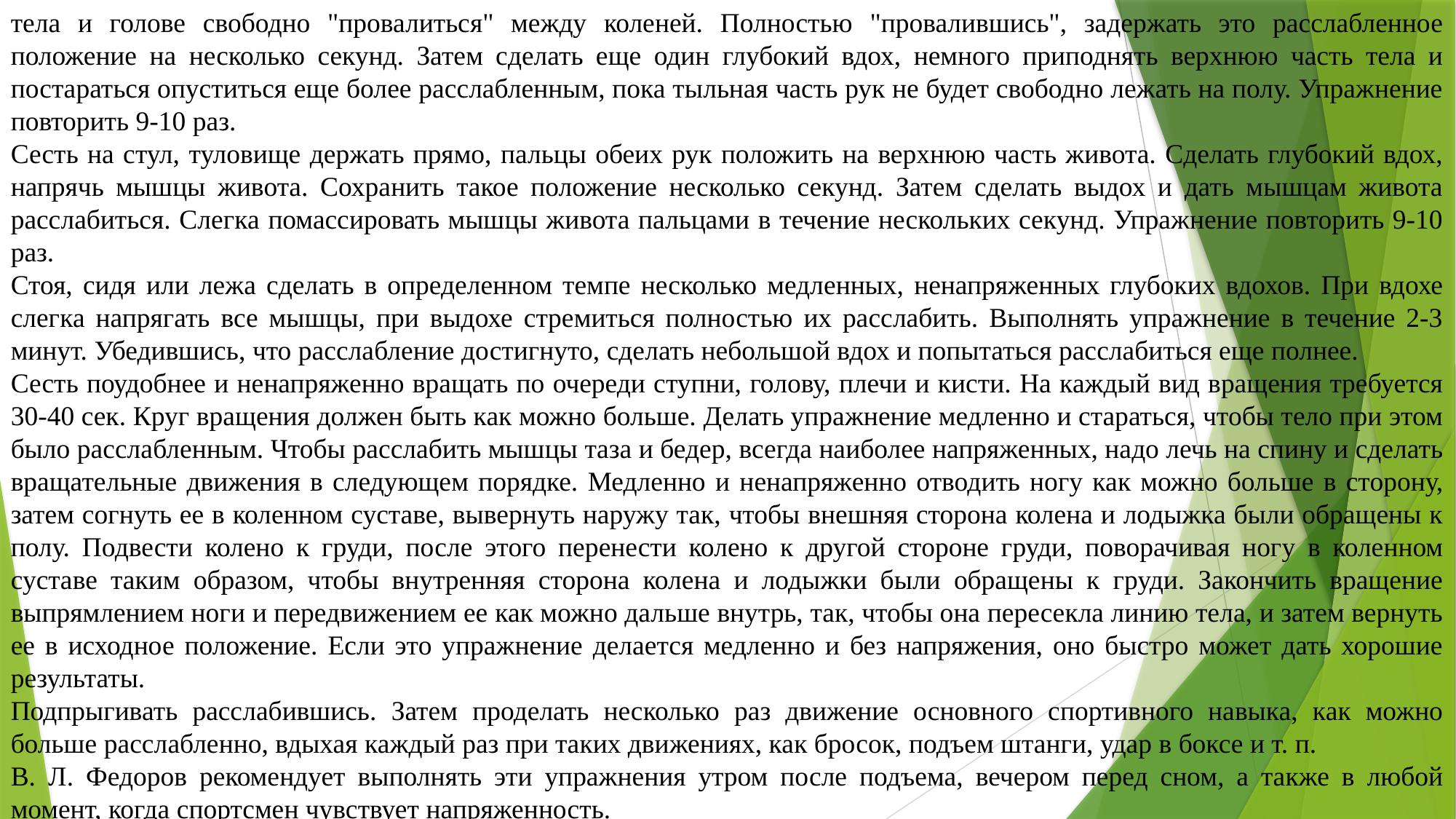

тела и голове свободно "провалиться" между коленей. Полностью "провалившись", задержать это расслабленное положение на несколько секунд. Затем сделать еще один глубокий вдох, немного приподнять верхнюю часть тела и постараться опуститься еще более расслабленным, пока тыльная часть рук не будет свободно лежать на полу. Упражнение повторить 9-10 раз.
Сесть на стул, туловище держать прямо, пальцы обеих рук положить на верхнюю часть живота. Сделать глубокий вдох, напрячь мышцы живота. Сохранить такое положение несколько секунд. Затем сделать выдох и дать мышцам живота расслабиться. Слегка помассировать мышцы живота пальцами в течение нескольких секунд. Упражнение повторить 9-10 раз.
Стоя, сидя или лежа сделать в определенном темпе несколько медленных, ненапряженных глубоких вдохов. При вдохе слегка напрягать все мышцы, при выдохе стремиться полностью их расслабить. Выполнять упражнение в течение 2-3 минут. Убедившись, что расслабление достигнуто, сделать небольшой вдох и попытаться расслабиться еще полнее.
Сесть поудобнее и ненапряженно вращать по очереди ступни, голову, плечи и кисти. На каждый вид вращения требуется 30-40 сек. Круг вращения должен быть как можно больше. Делать упражнение медленно и стараться, чтобы тело при этом было расслабленным. Чтобы расслабить мышцы таза и бедер, всегда наиболее напряженных, надо лечь на спину и сделать вращательные движения в следующем порядке. Медленно и ненапряженно отводить ногу как можно больше в сторону, затем согнуть ее в коленном суставе, вывернуть наружу так, чтобы внешняя сторона колена и лодыжка были обращены к полу. Подвести колено к груди, после этого перенести колено к другой стороне груди, поворачивая ногу в коленном суставе таким образом, чтобы внутренняя сторона колена и лодыжки были обращены к груди. Закончить вращение выпрямлением ноги и передвижением ее как можно дальше внутрь, так, чтобы она пересекла линию тела, и затем вернуть ее в исходное положение. Если это упражнение делается медленно и без напряжения, оно быстро может дать хорошие результаты.
Подпрыгивать расслабившись. Затем проделать несколько раз движение основного спортивного навыка, как можно больше расслабленно, вдыхая каждый раз при таких движениях, как бросок, подъем штанги, удар в боксе и т. п.
В. Л. Федоров рекомендует выполнять эти упражнения утром после подъема, вечером перед сном, а также в любой момент, когда спортсмен чувствует напряженность.